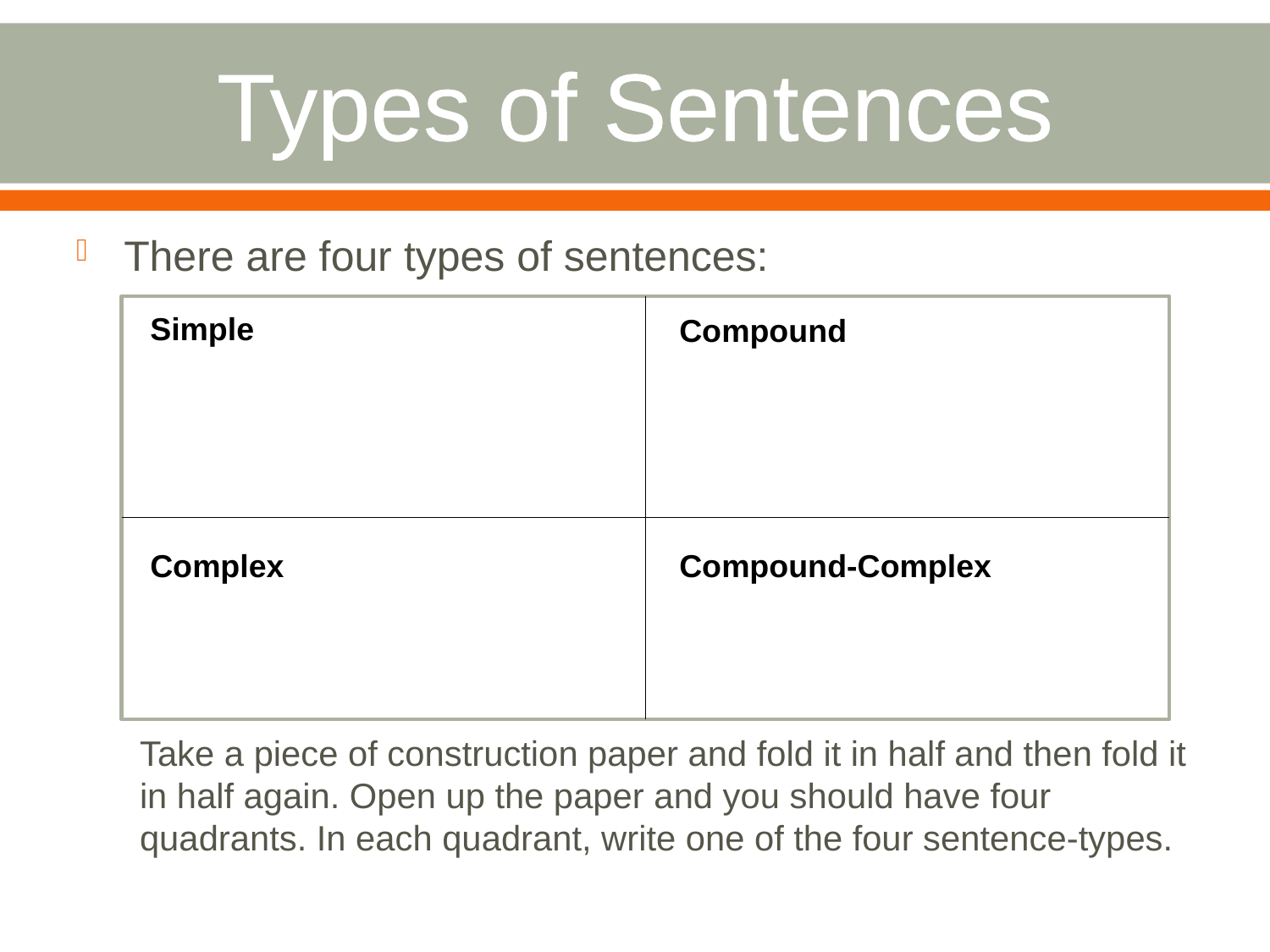

# Types of Sentences
There are four types of sentences:

Take a piece of construction paper and fold it in half and then fold it in half again. Open up the paper and you should have four quadrants. In each quadrant, write one of the four sentence-types.

Simple
Compound
Complex
Compound-Complex